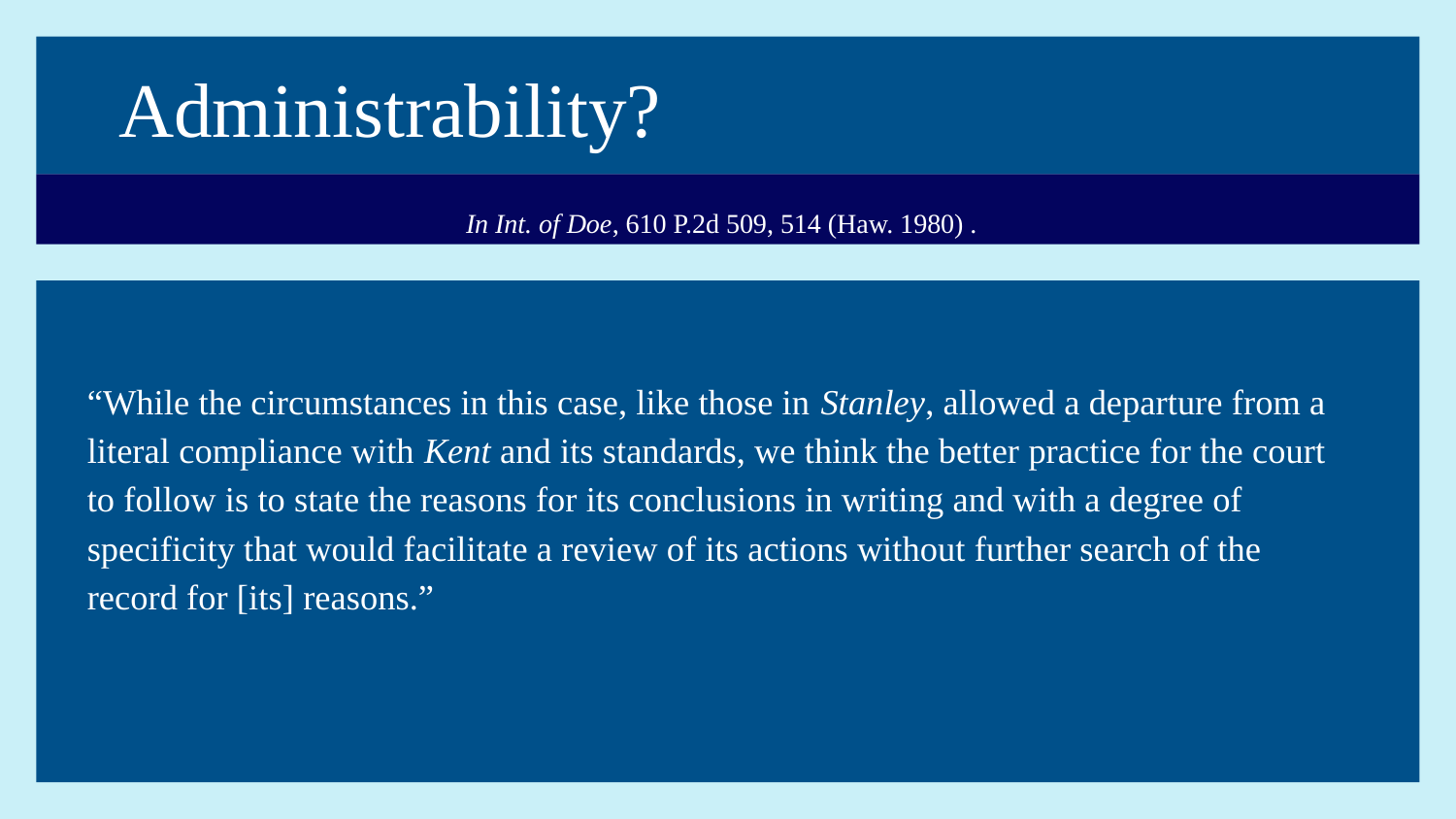

# Administrability?
In Int. of Doe, 610 P.2d 509, 514 (Haw. 1980) .

“While the circumstances in this case, like those in Stanley, allowed a departure from a literal compliance with Kent and its standards, we think the better practice for the court to follow is to state the reasons for its conclusions in writing and with a degree of specificity that would facilitate a review of its actions without further search of the record for [its] reasons.”